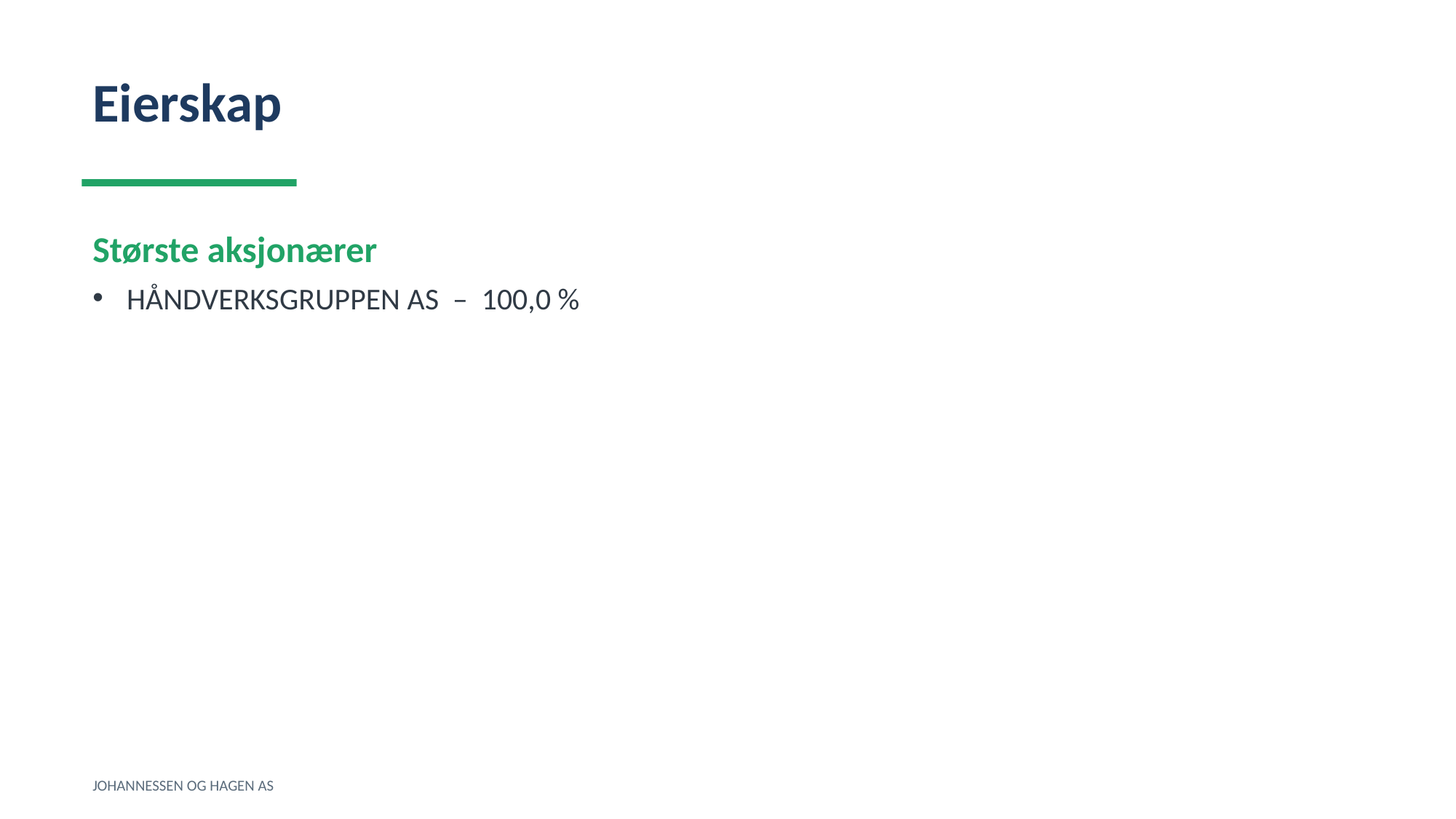

Eierskap

Største aksjonærer
HÅNDVERKSGRUPPEN AS  –  100,0 %
JOHANNESSEN OG HAGEN AS